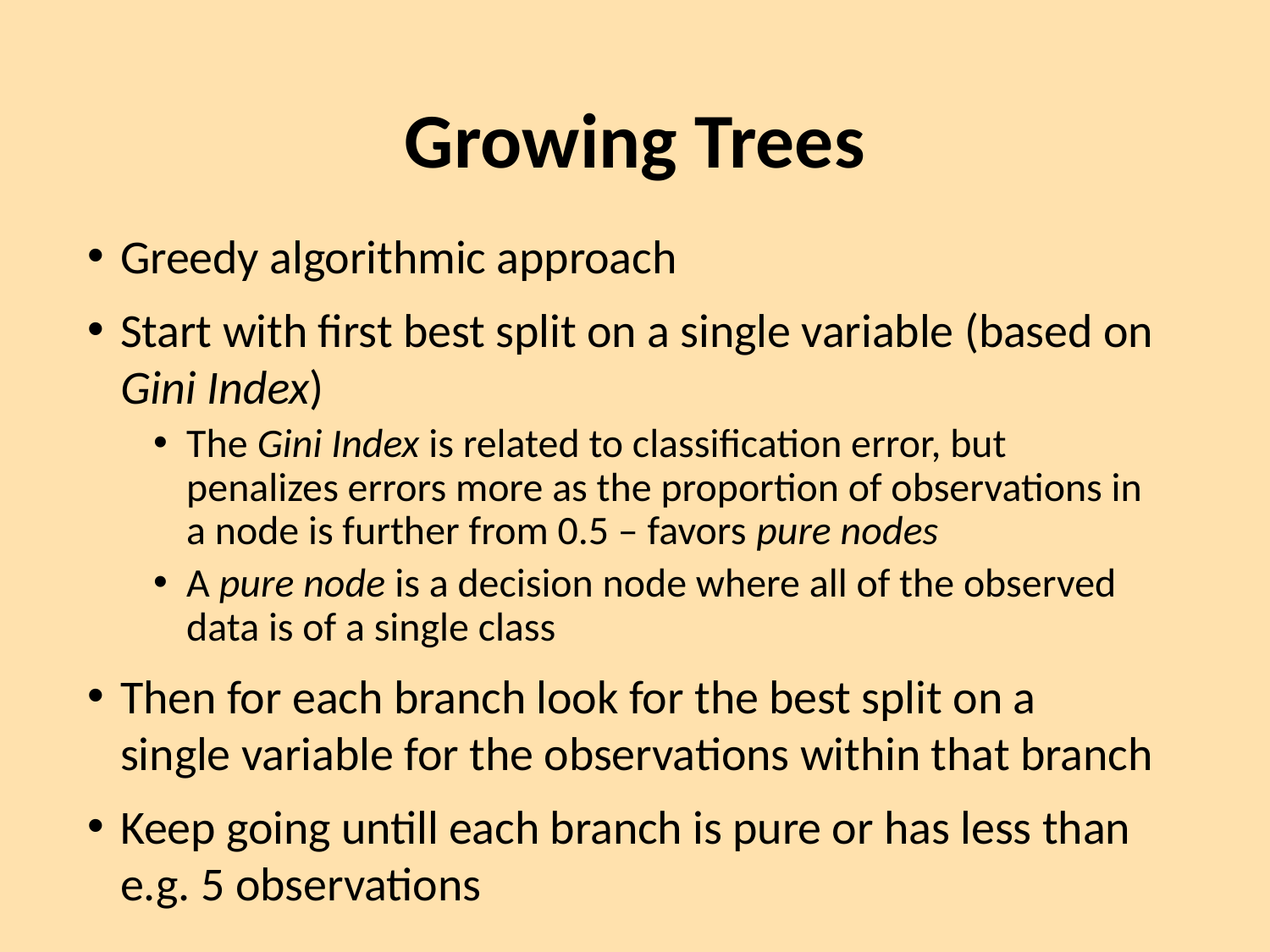

# Growing Trees
Greedy algorithmic approach
Start with first best split on a single variable (based on Gini Index)
The Gini Index is related to classification error, but penalizes errors more as the proportion of observations in a node is further from 0.5 – favors pure nodes
A pure node is a decision node where all of the observed data is of a single class
Then for each branch look for the best split on a single variable for the observations within that branch
Keep going untill each branch is pure or has less than e.g. 5 observations